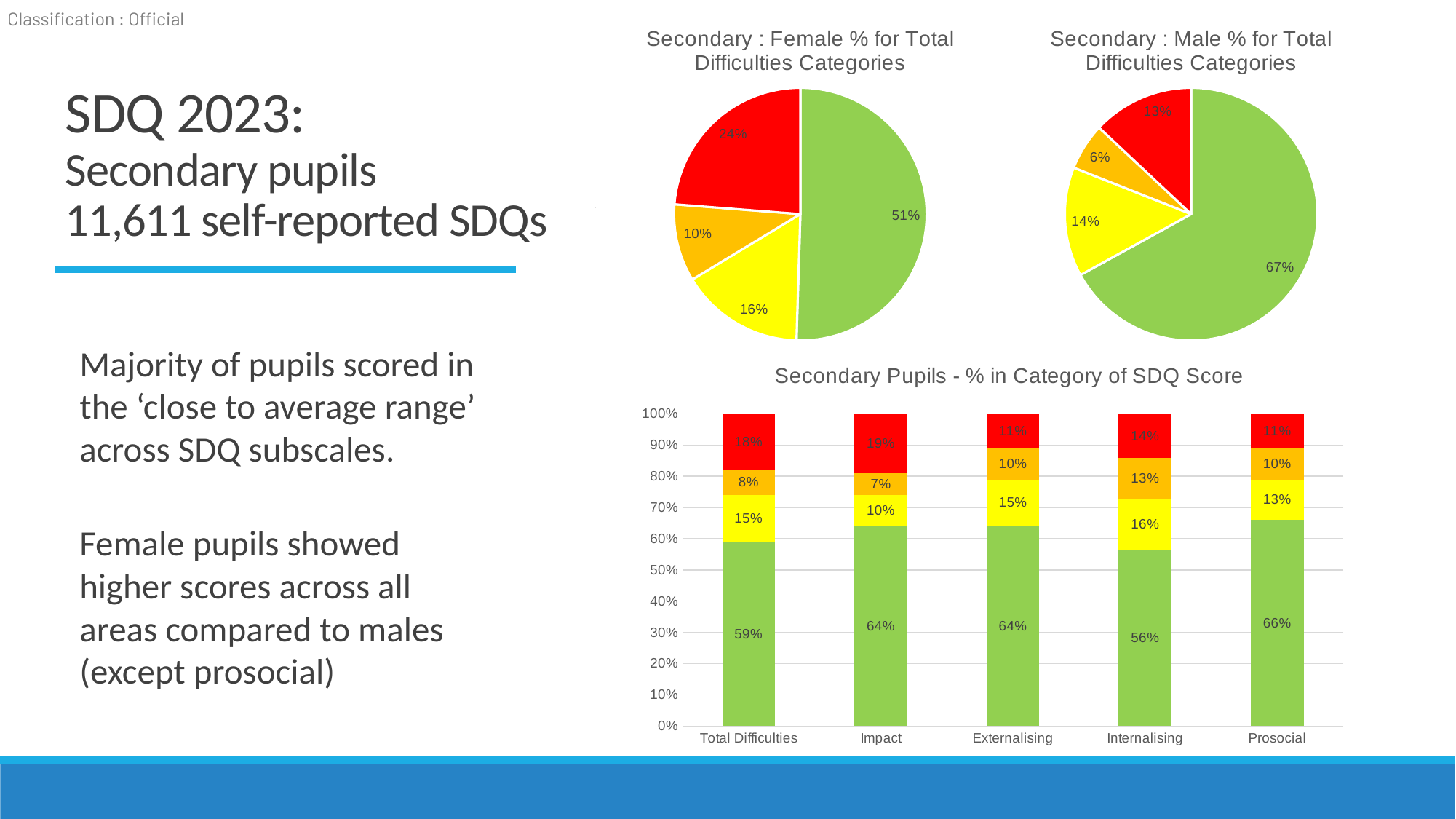

### Chart: Secondary : Female % for Total Difficulties Categories

| Category | Sales |
|---|---|
| Close to Average | 0.51 |
| Slightly Raised | 0.16 |
| High | 0.1 |
| Very High | 0.24 |

### Chart: Secondary : Male % for Total Difficulties Categories

| Category | Sales |
|---|---|
| Close to Average | 0.67 |
| Slightly Raised | 0.14 |
| High | 0.06 |
| Very High | 0.13 |
# SDQ 2023:
Secondary pupils
11,611 self-reported SDQs
Majority of pupils scored in the ‘close to average range’ across SDQ subscales.
Female pupils showed higher scores across all areas compared to males (except prosocial)

### Chart: Secondary Pupils - % in Category of SDQ Score

| Category | Close to Average | Slightly Raised/(Slightly Lowered for prosocial) | High/(Low for prosocial) | Very High/(Very Low for prosocial) |
|---|---|---|---|---|
| Total Difficulties | 0.59 | 0.15 | 0.08 | 0.18 |
| Impact | 0.64 | 0.1 | 0.07 | 0.19 |
| Externalising | 0.64 | 0.15 | 0.1 | 0.11 |
| Internalising | 0.56 | 0.16 | 0.13 | 0.14 |
| Prosocial | 0.66 | 0.13 | 0.1 | 0.11 |